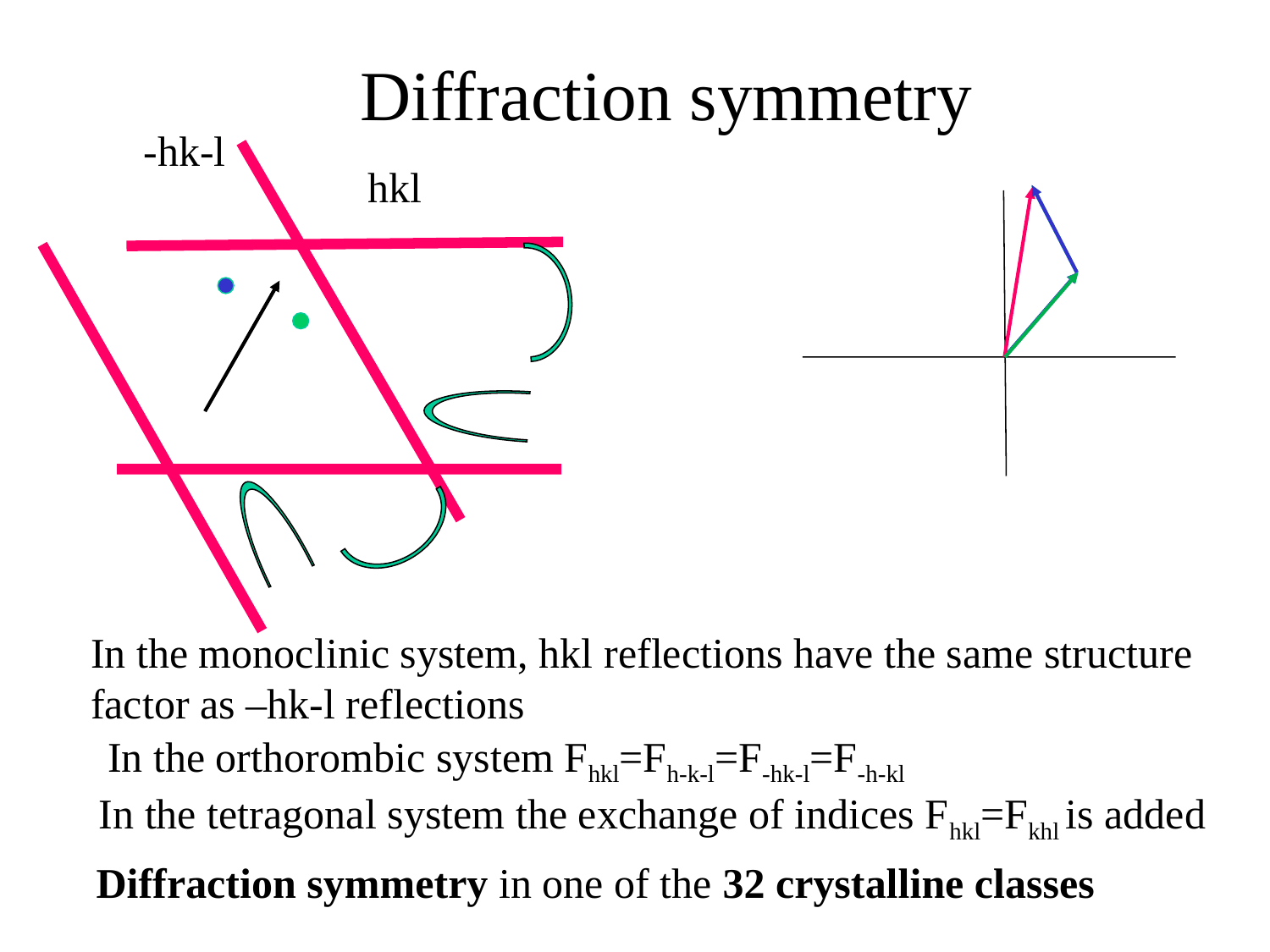

# Diffraction symmetry
-hk-l
hkl

In the monoclinic system, hkl reflections have the same structure factor as –hk-l reflections
In the orthorombic system Fhkl=Fh-k-l=F-hk-l=F-h-kl
In the tetragonal system the exchange of indices Fhkl=Fkhl is added
Diffraction symmetry in one of the 32 crystalline classes